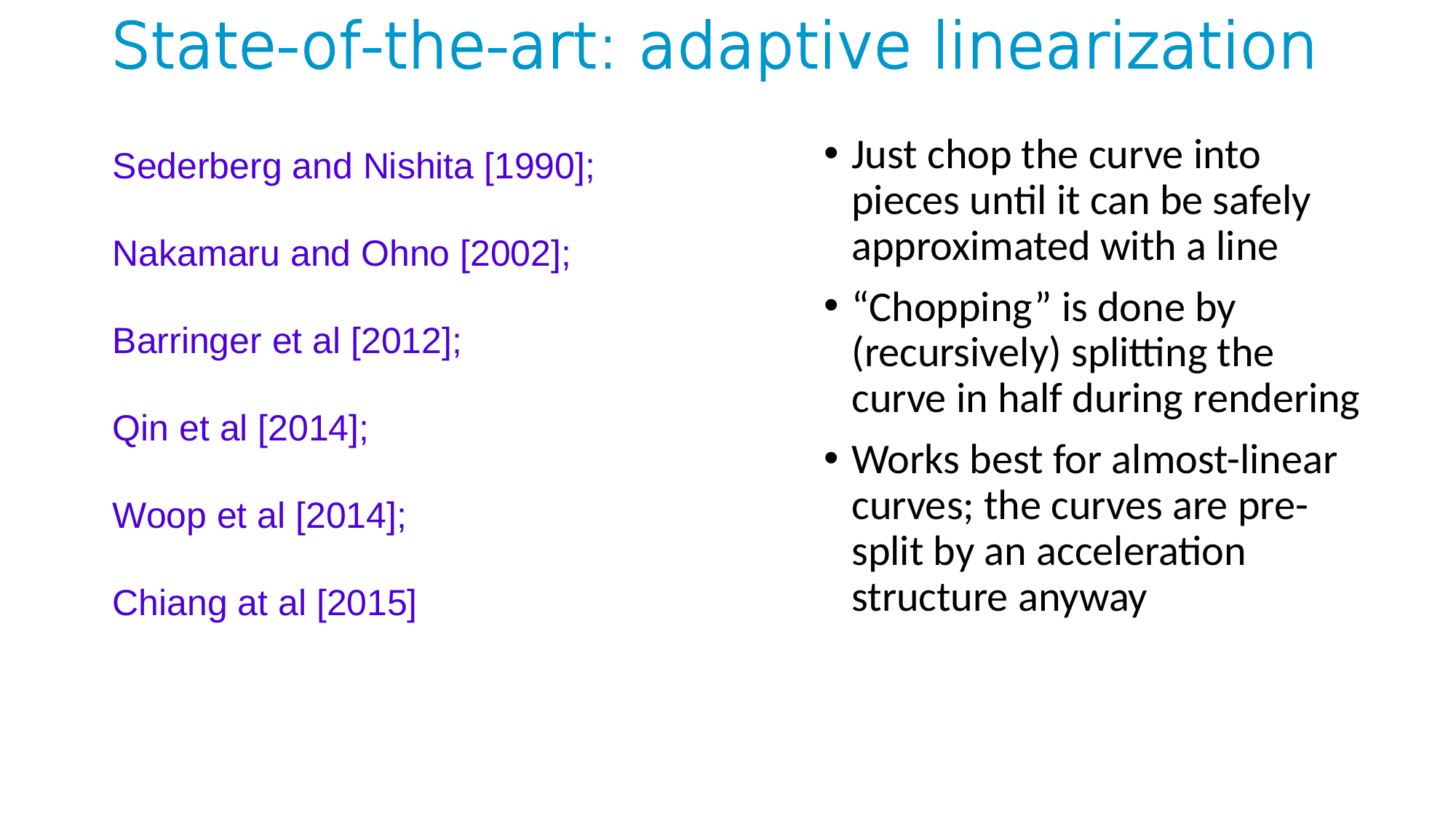

# State-of-the-art: adaptive linearization
Sederberg and Nishita [1990];
Nakamaru and Ohno [2002];
Barringer et al [2012];
Qin et al [2014];
Woop et al [2014];
Chiang at al [2015]
Just chop the curve into pieces until it can be safely approximated with a line
“Chopping” is done by (recursively) splitting the curve in half during rendering
Works best for almost-linear curves; the curves are pre-split by an acceleration structure anyway